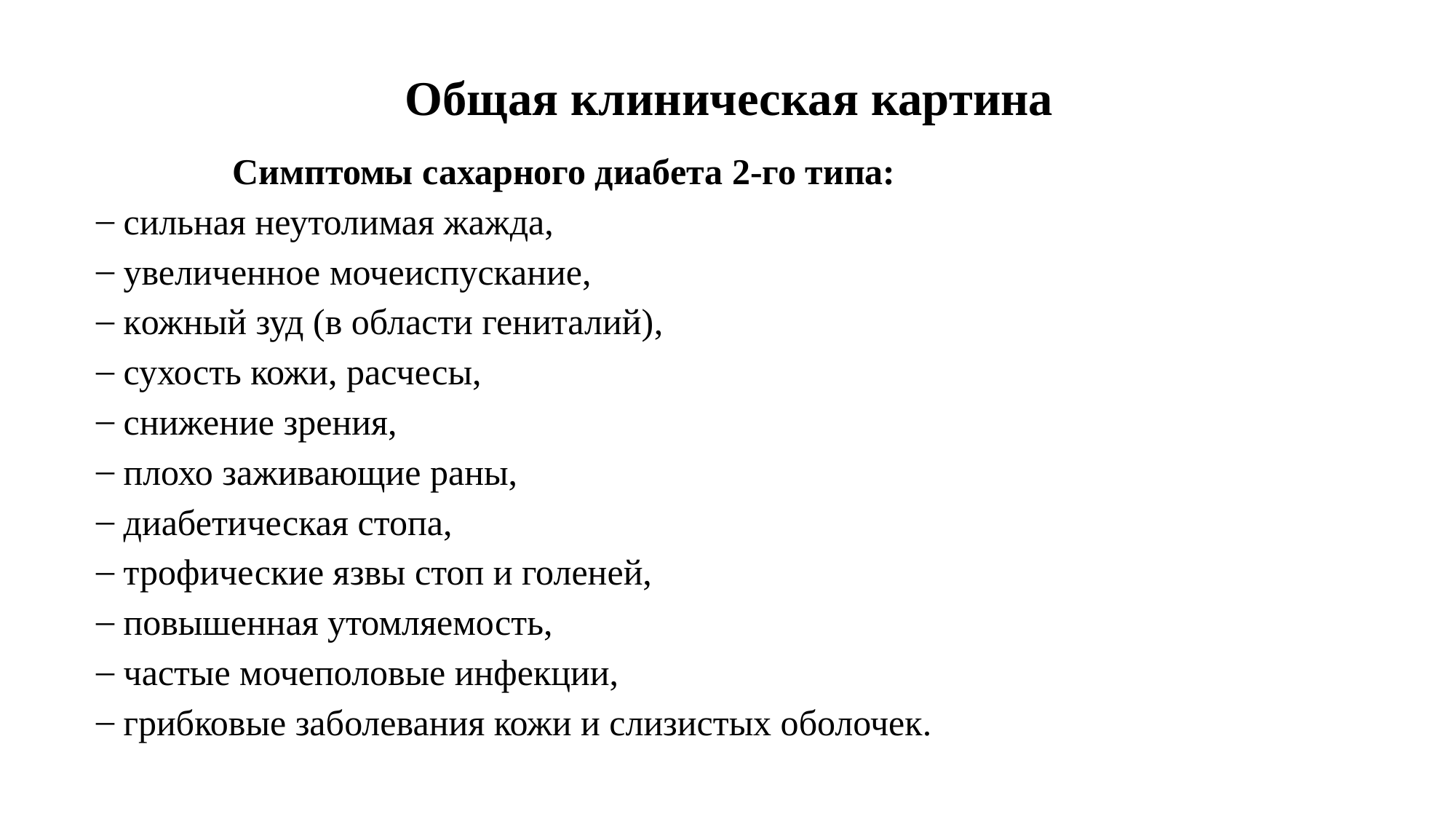

# Общая клиническая картина
     	Симптомы сахарного диабета 2-го типа:
сильная неутолимая жажда,
увеличенное мочеиспускание,
кожный зуд (в области гениталий),
сухость кожи, расчесы,
снижение зрения,
плохо заживающие раны,
диабетическая стопа,
трофические язвы стоп и голеней,
повышенная утомляемость,
частые мочеполовые инфекции,
грибковые заболевания кожи и слизистых оболочек.